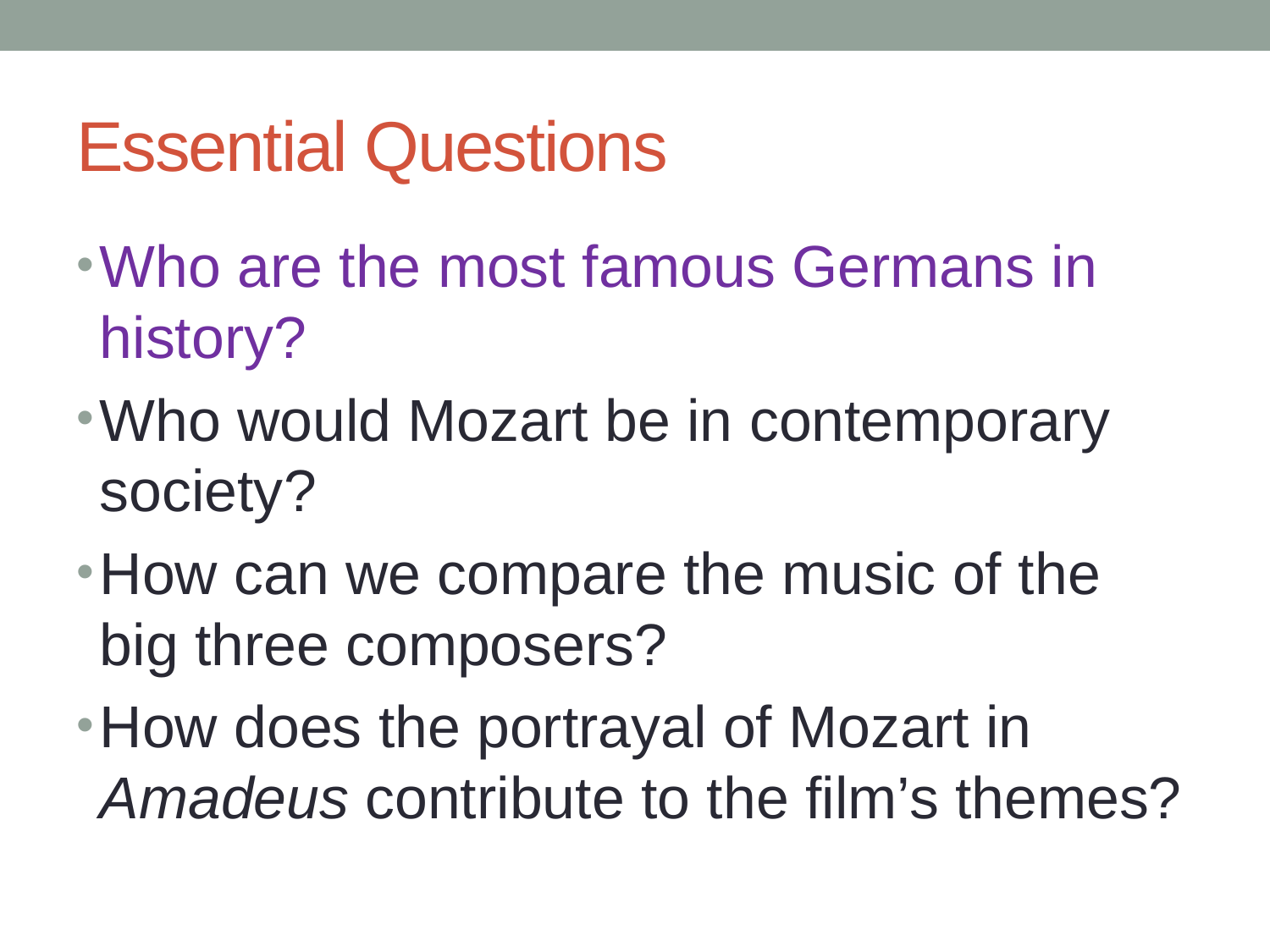

# Essential Questions
Who are the most famous Germans in history?
Who would Mozart be in contemporary society?
How can we compare the music of the big three composers?
How does the portrayal of Mozart in Amadeus contribute to the film’s themes?